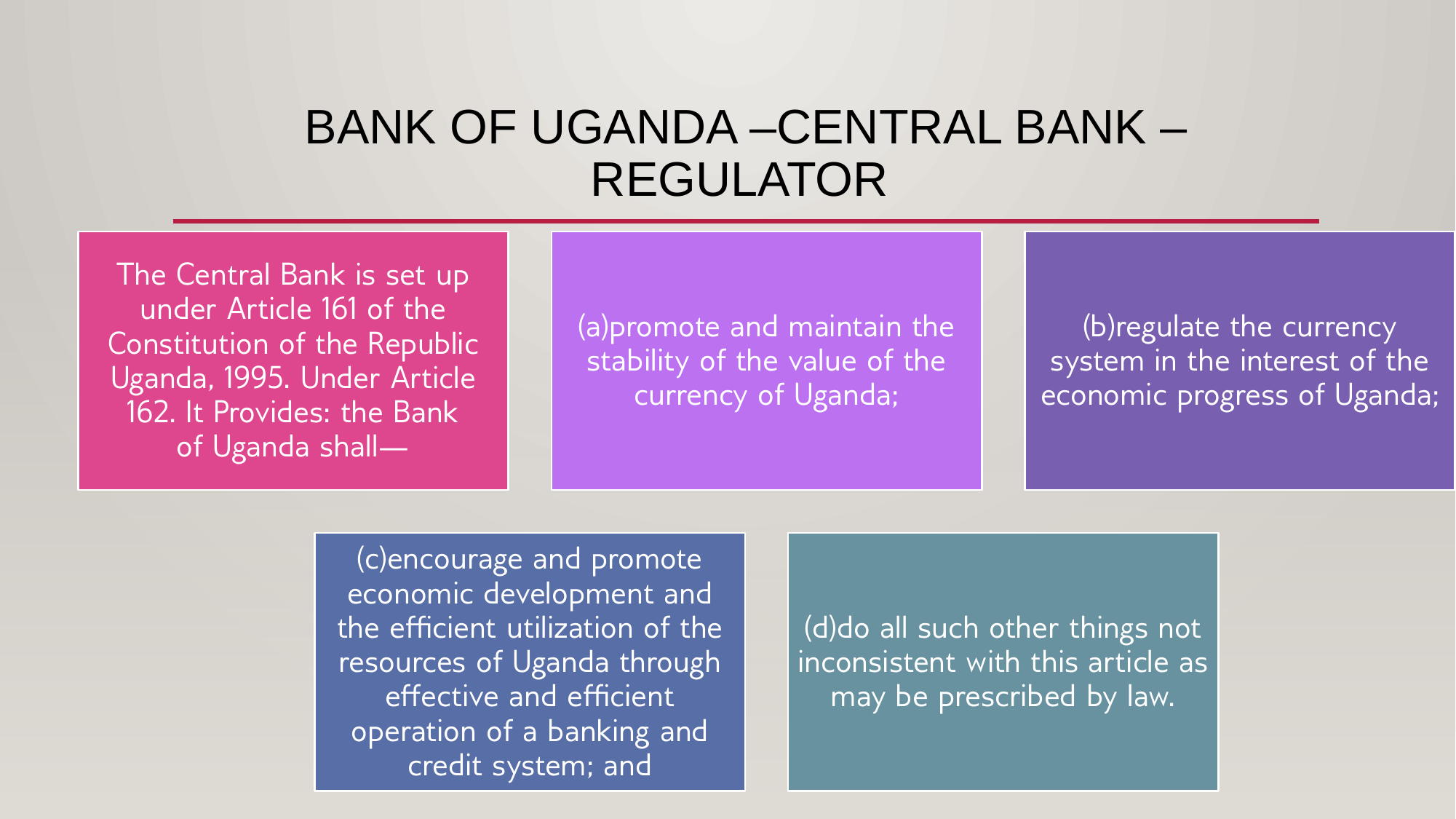

# BANK OF UGANDA –CENTRAL BANK –REGULATOR
The Central Bank is set up under Article 161 of the Constitution of the Republic Uganda, 1995. Under Article 162. It Provides: the Bank of Uganda shall—
(a)promote and maintain the stability of the value of the currency of Uganda;
(b)regulate the currency system in the interest of the economic progress of Uganda;
(c)encourage and promote economic development and the efficient utilization of the resources of Uganda through effective and efficient operation of a banking and credit system; and
(d)do all such other things not inconsistent with this article as may be prescribed by law.